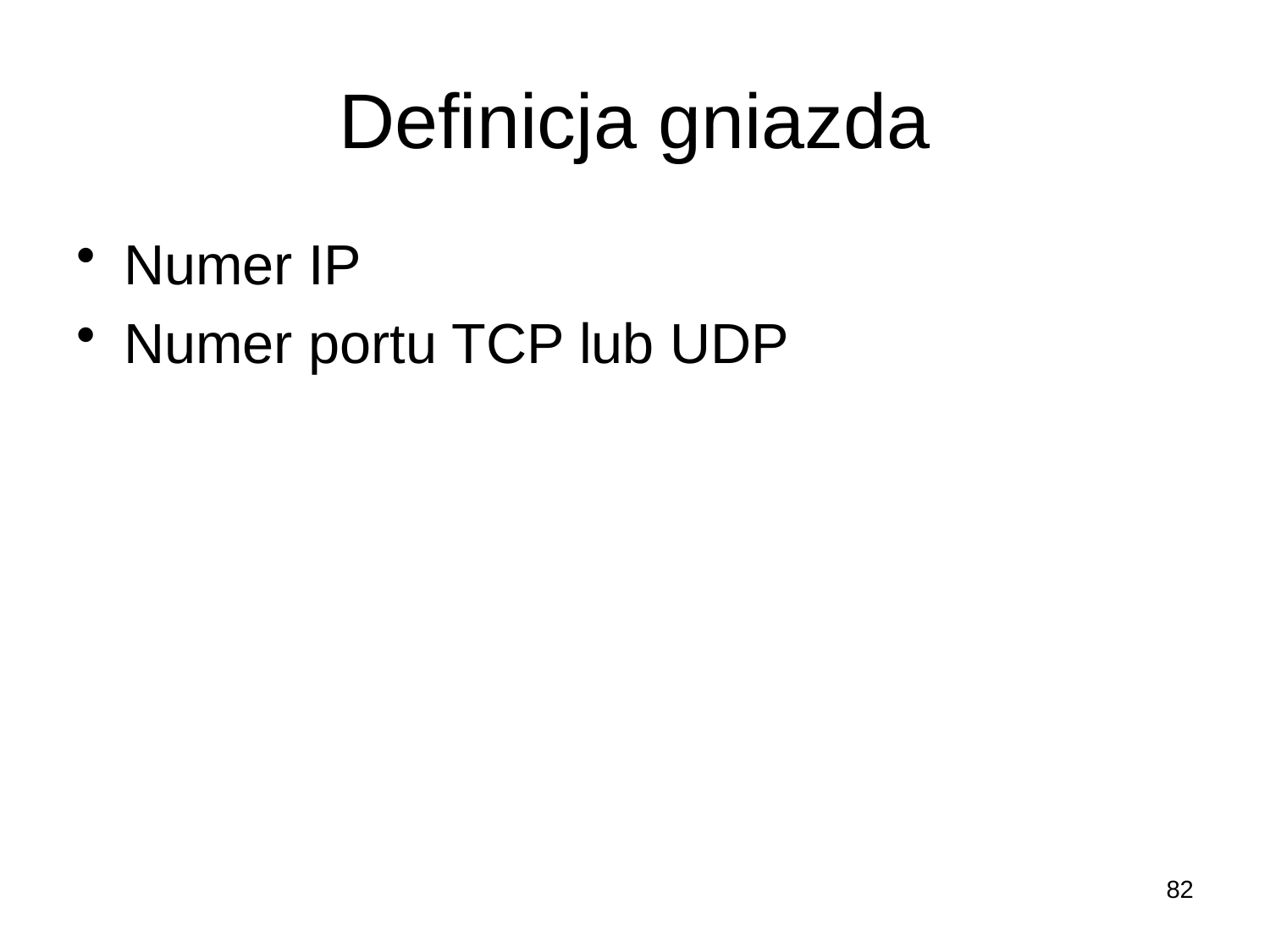

# Definicja gniazda
Numer IP
Numer portu TCP lub UDP
82